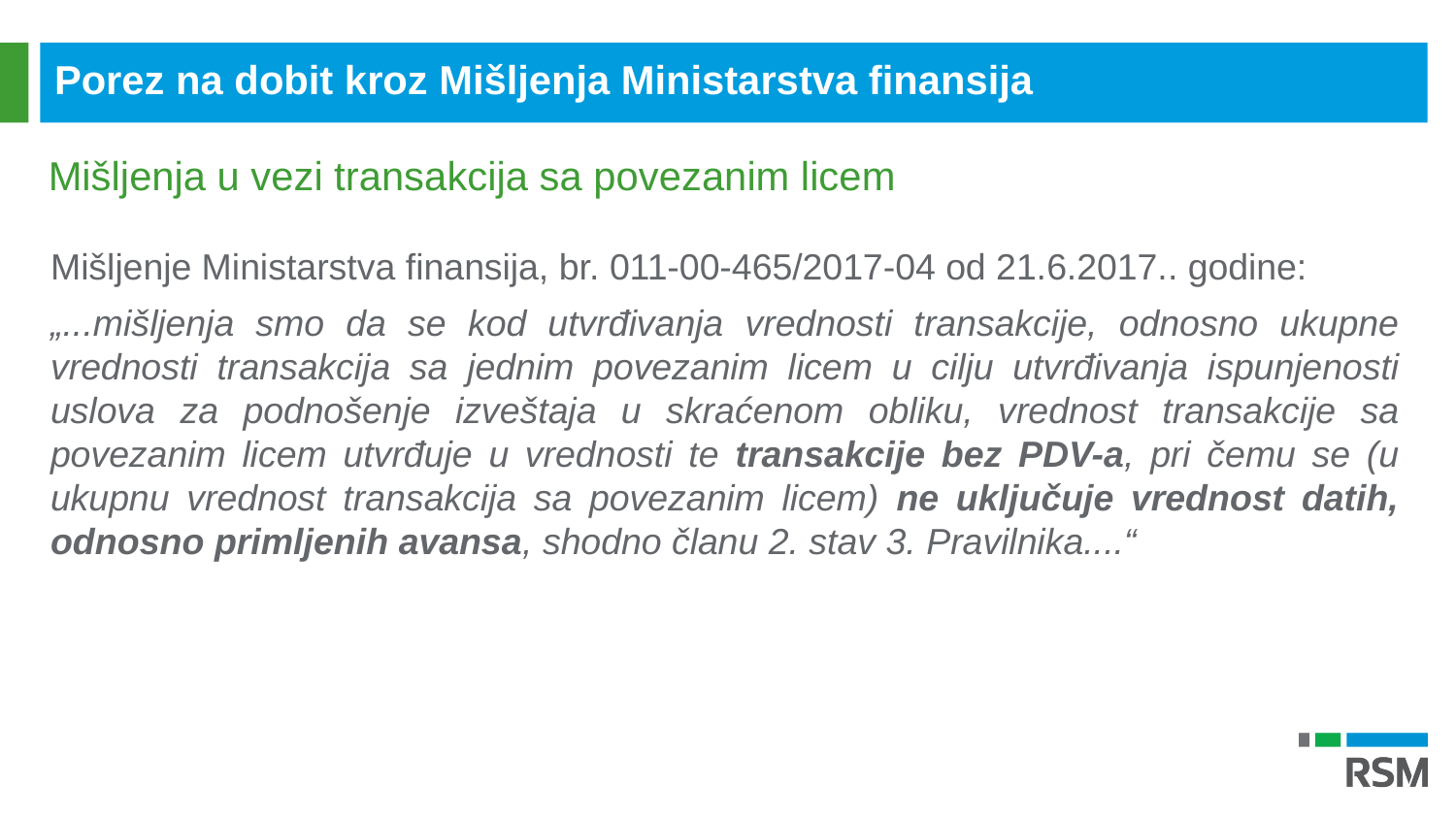

Porez na dobit kroz Mišljenja Ministarstva finansija
Mišljenja u vezi transakcija sa povezanim licem
Mišljenje Ministarstva finansija, br. 011-00-465/2017-04 od 21.6.2017.. godine:
„...mišljenja smo da se kod utvrđivanja vrednosti transakcije, odnosno ukupne vrednosti transakcija sa jednim povezanim licem u cilju utvrđivanja ispunjenosti uslova za podnošenje izveštaja u skraćenom obliku, vrednost transakcije sa povezanim licem utvrđuje u vrednosti te transakcije bez PDV-a, pri čemu se (u ukupnu vrednost transakcija sa povezanim licem) ne uključuje vrednost datih, odnosno primljenih avansa, shodno članu 2. stav 3. Pravilnika....“